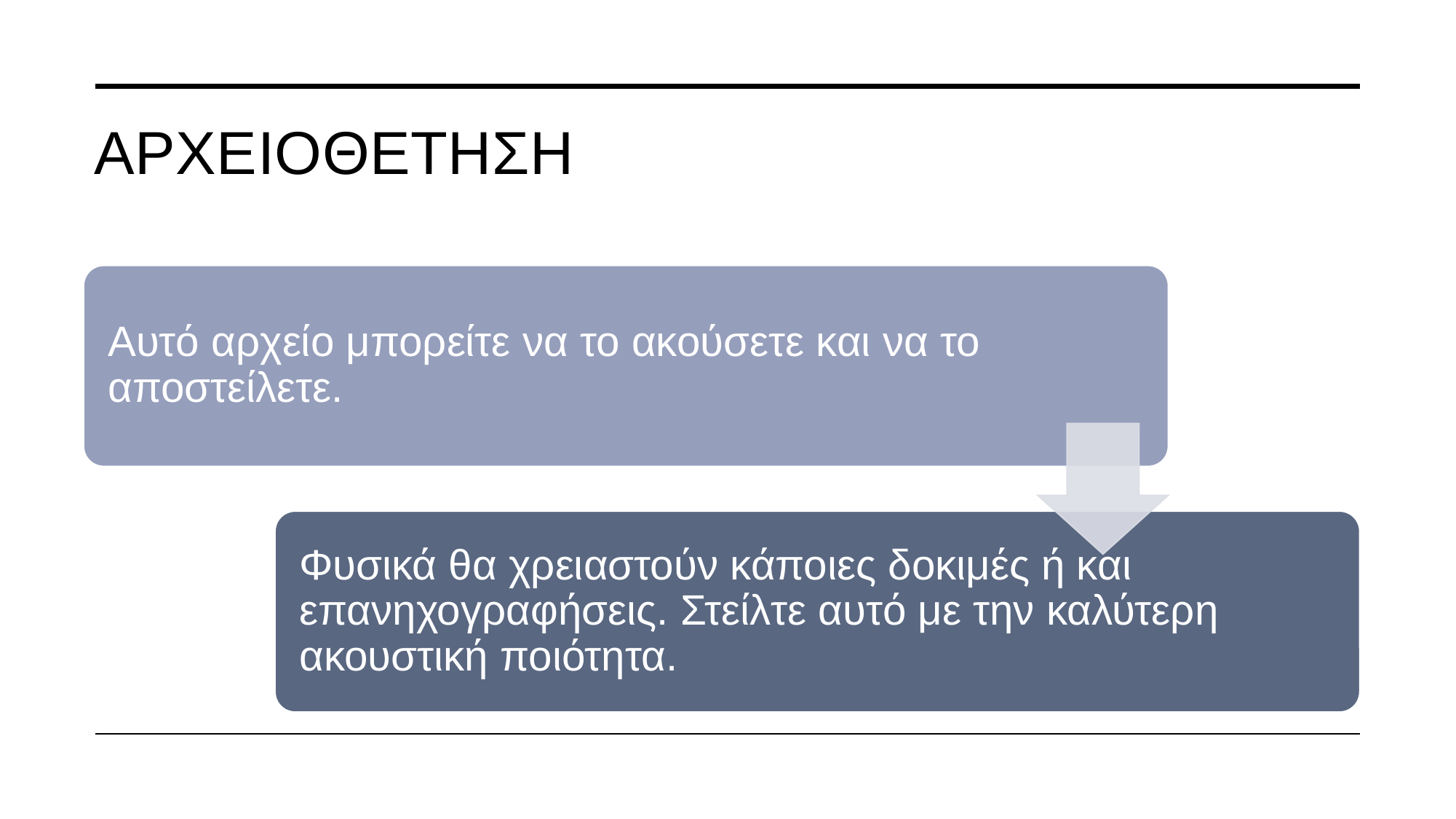

# ΑρχειοθΕτηση
Αυτό αρχείο μπορείτε να το ακούσετε και να το αποστείλετε.
Φυσικά θα χρειαστούν κάποιες δοκιμές ή και επανηχογραφήσεις. Στείλτε αυτό με την καλύτερη ακουστική ποιότητα.